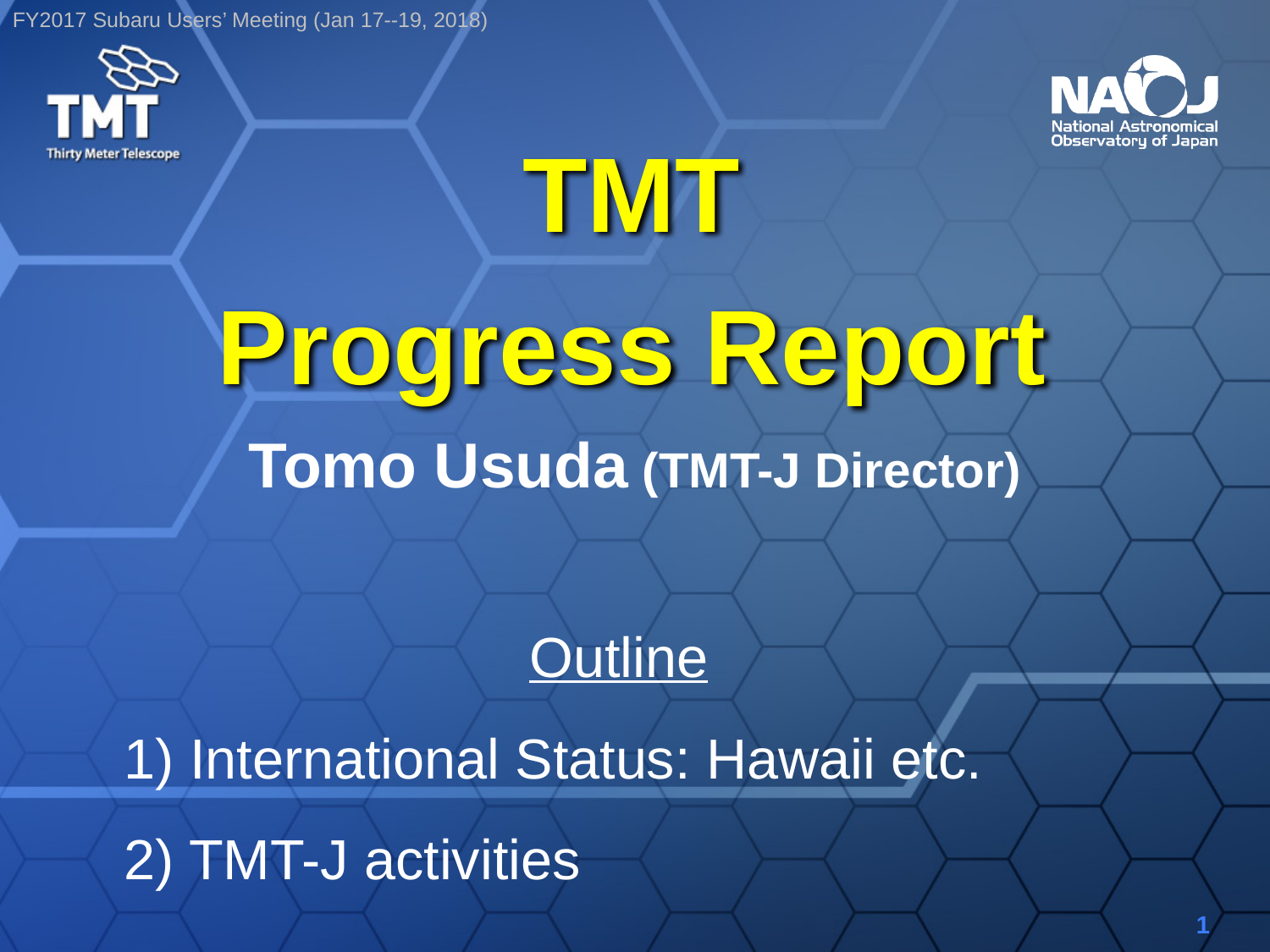

# TMT Progress Report
Tomo Usuda (TMT-J Director)
Outline
1) International Status: Hawaii etc.
2) TMT-J activities